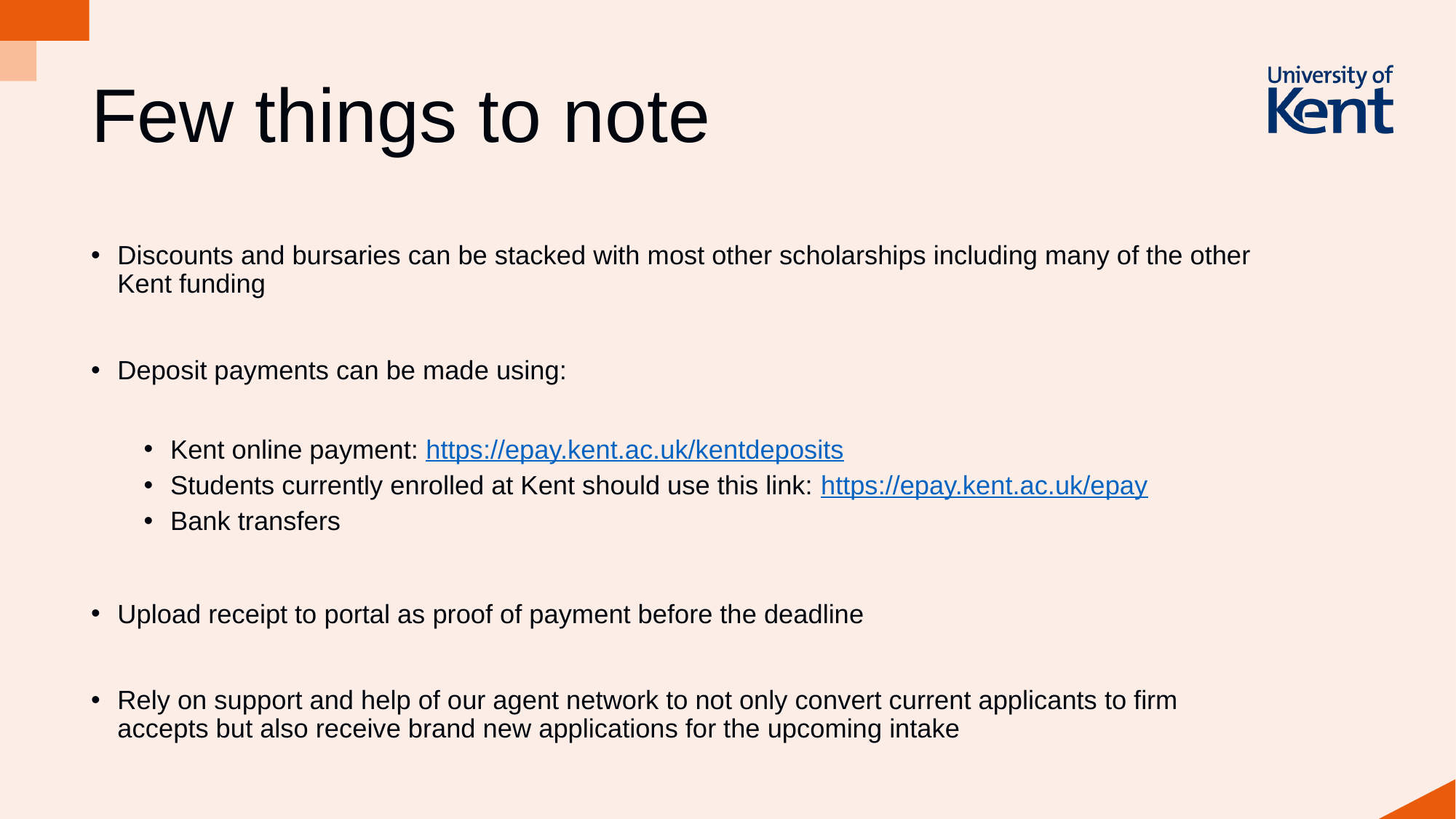

# Few things to note
Discounts and bursaries can be stacked with most other scholarships including many of the other Kent funding

Deposit payments can be made using:

Kent online payment: https://epay.kent.ac.uk/kentdeposits
Students currently enrolled at Kent should use this link: https://epay.kent.ac.uk/epay
Bank transfers

Upload receipt to portal as proof of payment before the deadline

Rely on support and help of our agent network to not only convert current applicants to firm accepts but also receive brand new applications for the upcoming intake